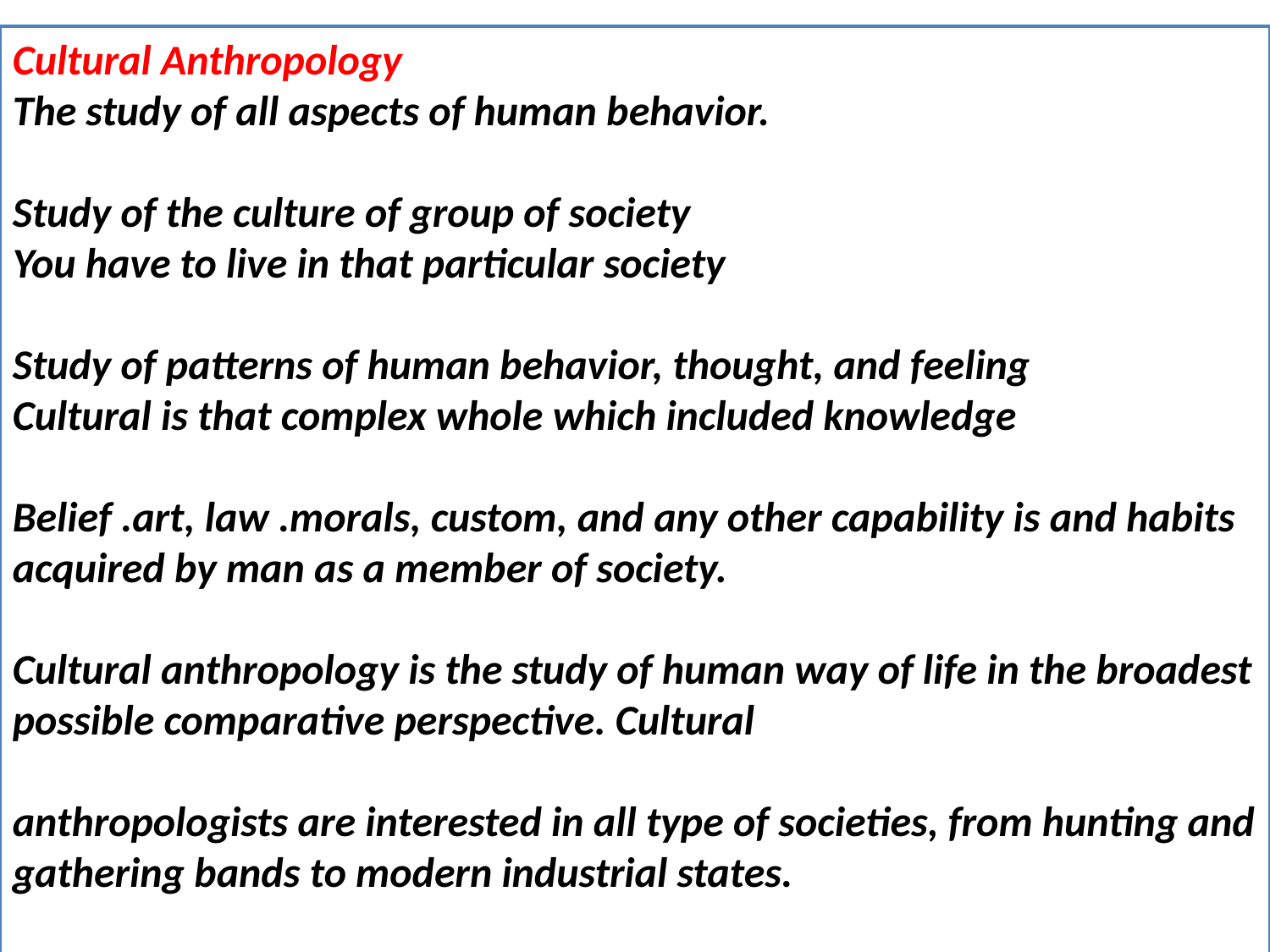

Cultural Anthropology
The study of all aspects of human behavior.

Study of the culture of group of society
You have to live in that particular society

Study of patterns of human behavior, thought, and feeling
Cultural is that complex whole which included knowledge

Belief .art, law .morals, custom, and any other capability is and habits acquired by man as a member of society.

Cultural anthropology is the study of human way of life in the broadest possible comparative perspective. Cultural

anthropologists are interested in all type of societies, from hunting and gathering bands to modern industrial states.